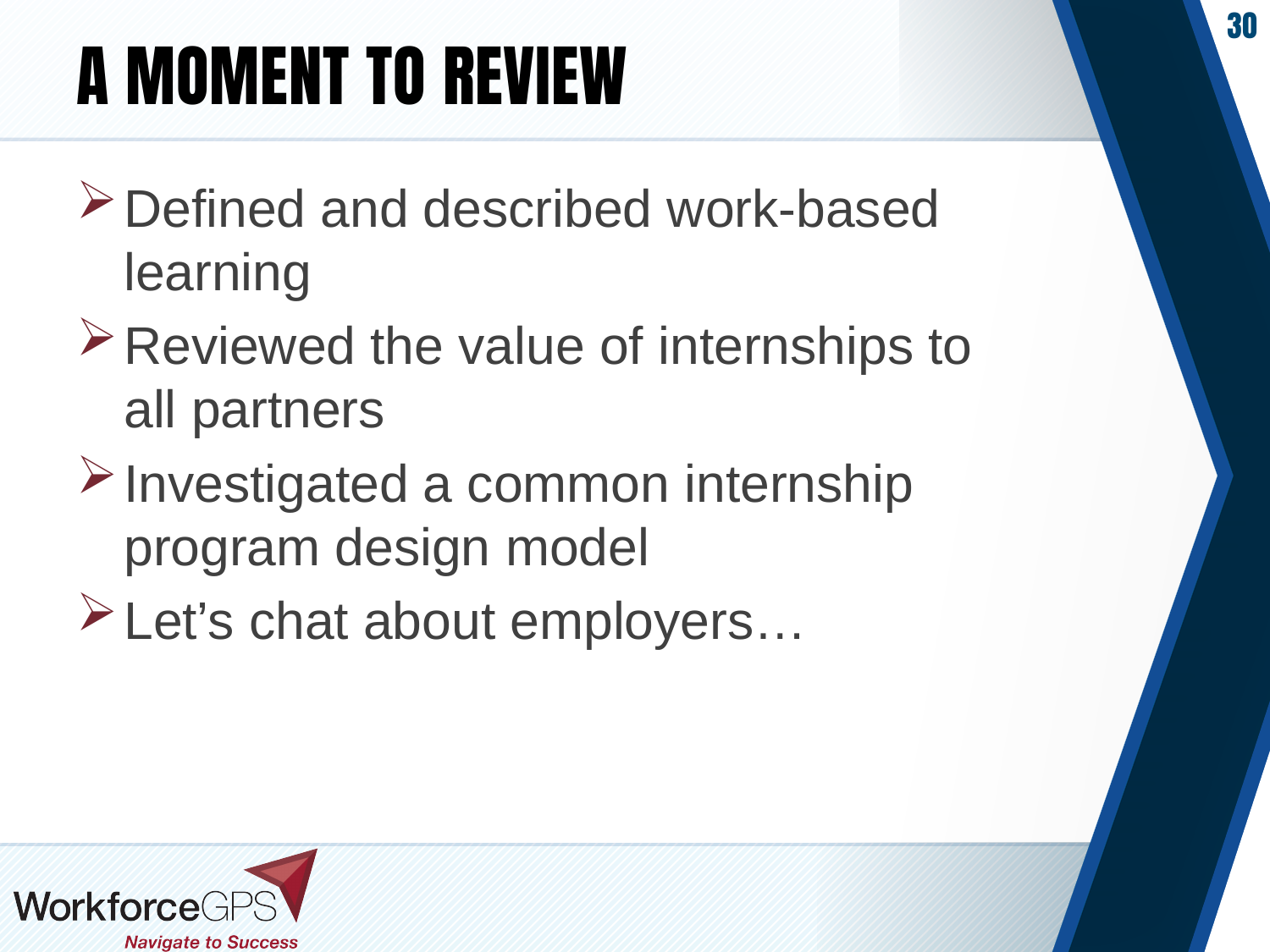

# A Moment to Review
Defined and described work-based learning
Reviewed the value of internships to all partners
Investigated a common internship program design model
Let’s chat about employers…